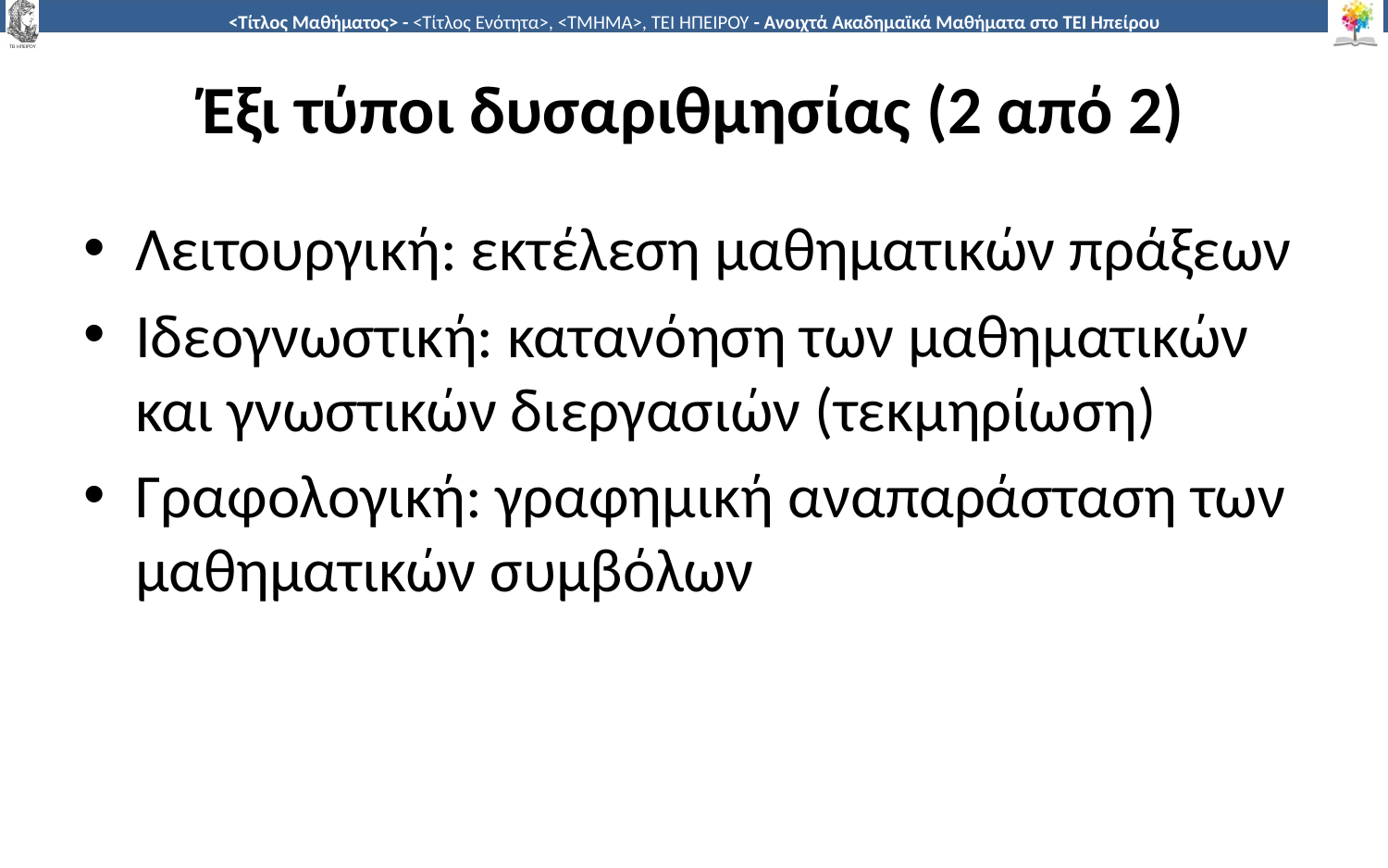

# Έξι τύποι δυσαριθμησίας (2 από 2)
Λειτουργική: εκτέλεση μαθηματικών πράξεων
Ιδεογνωστική: κατανόηση των μαθηματικών και γνωστικών διεργασιών (τεκμηρίωση)
Γραφολογική: γραφημική αναπαράσταση των μαθηματικών συμβόλων